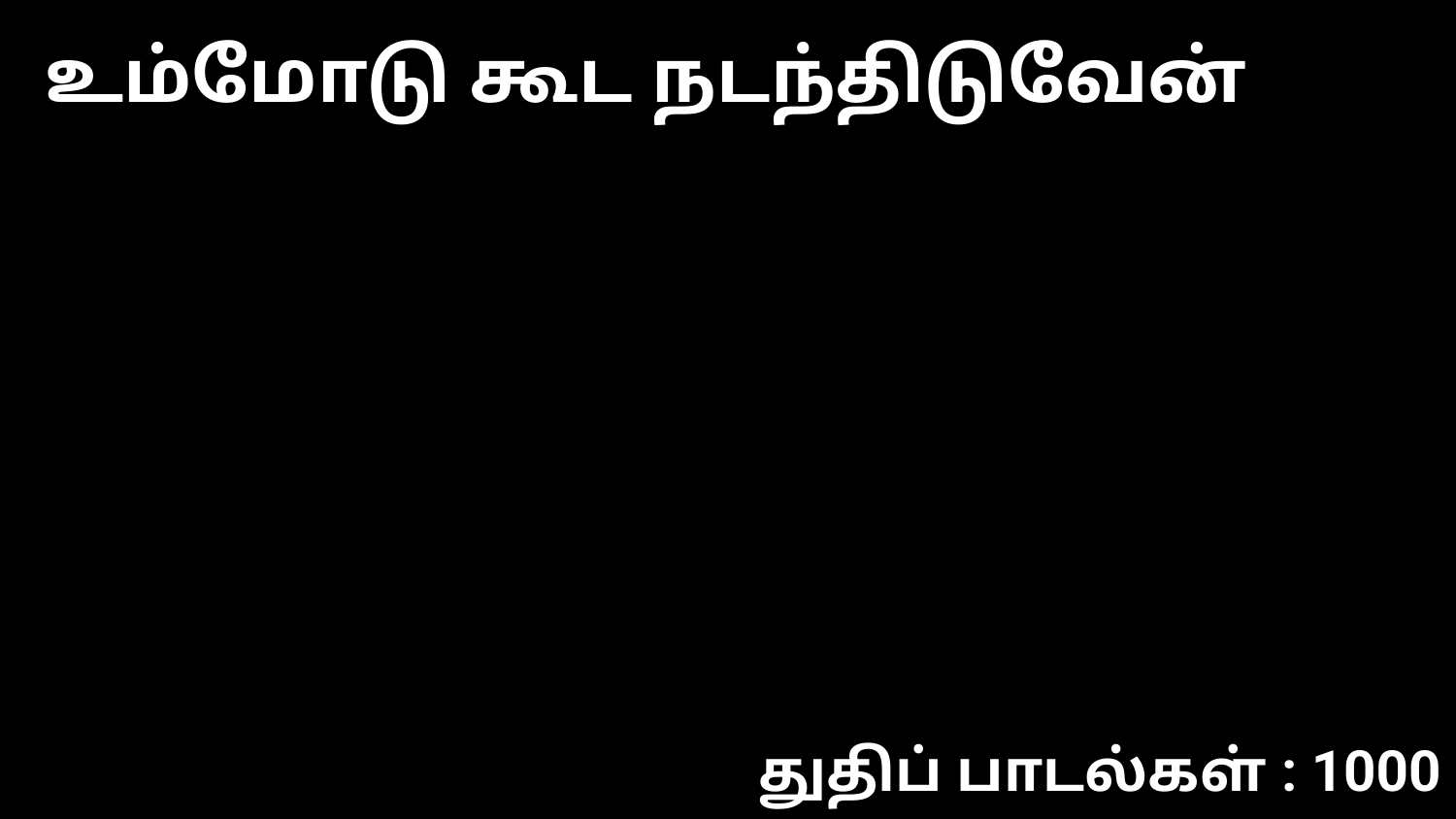

உம்மோடு கூட நடந்திடுவேன்
துதிப் பாடல்கள் : 1000